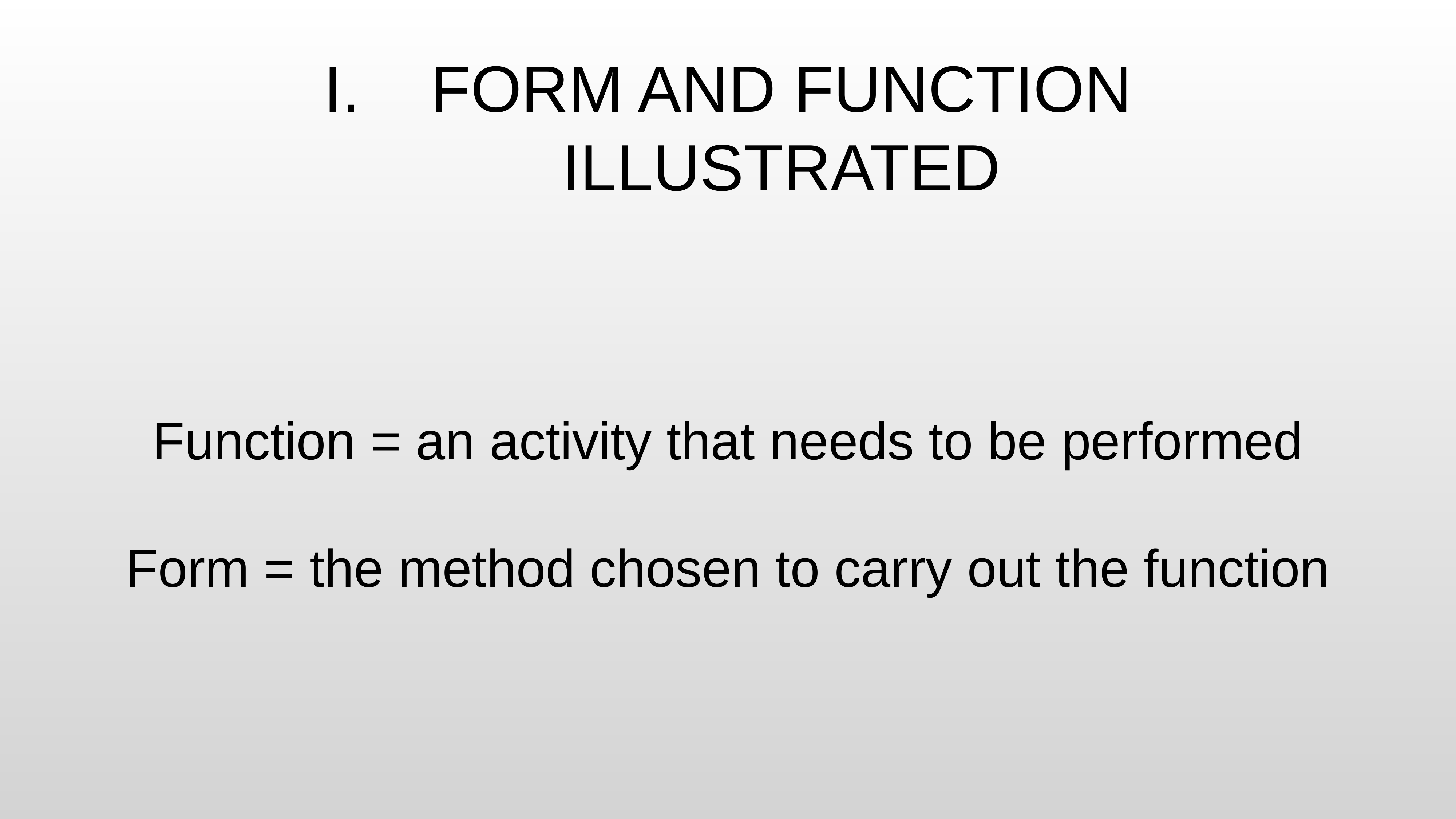

# FORM AND FUNCTION ILLUSTRATED
Function = an activity that needs to be performed

Form = the method chosen to carry out the function